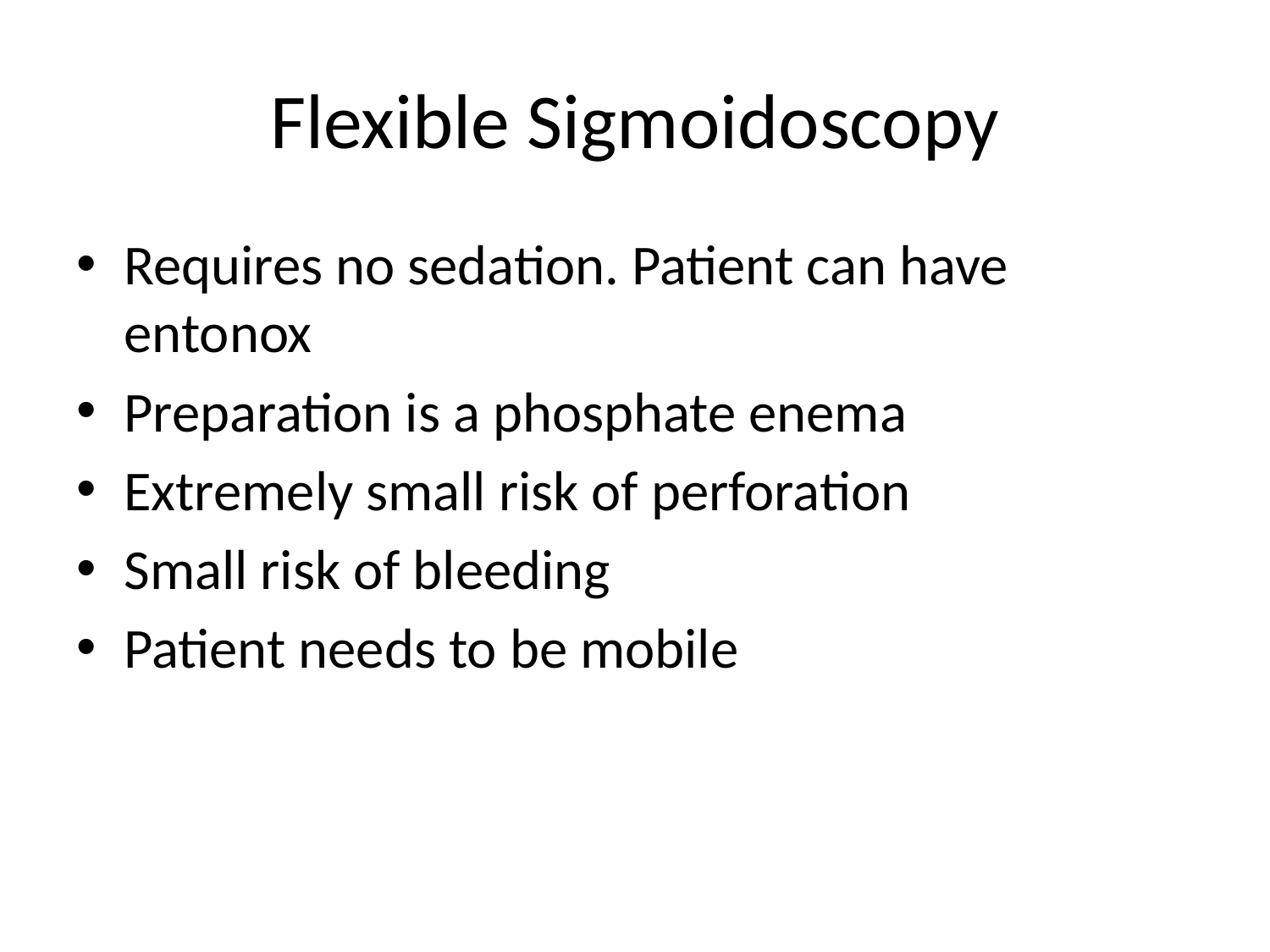

# Flexible Sigmoidoscopy
Requires no sedation. Patient can have entonox
Preparation is a phosphate enema
Extremely small risk of perforation
Small risk of bleeding
Patient needs to be mobile